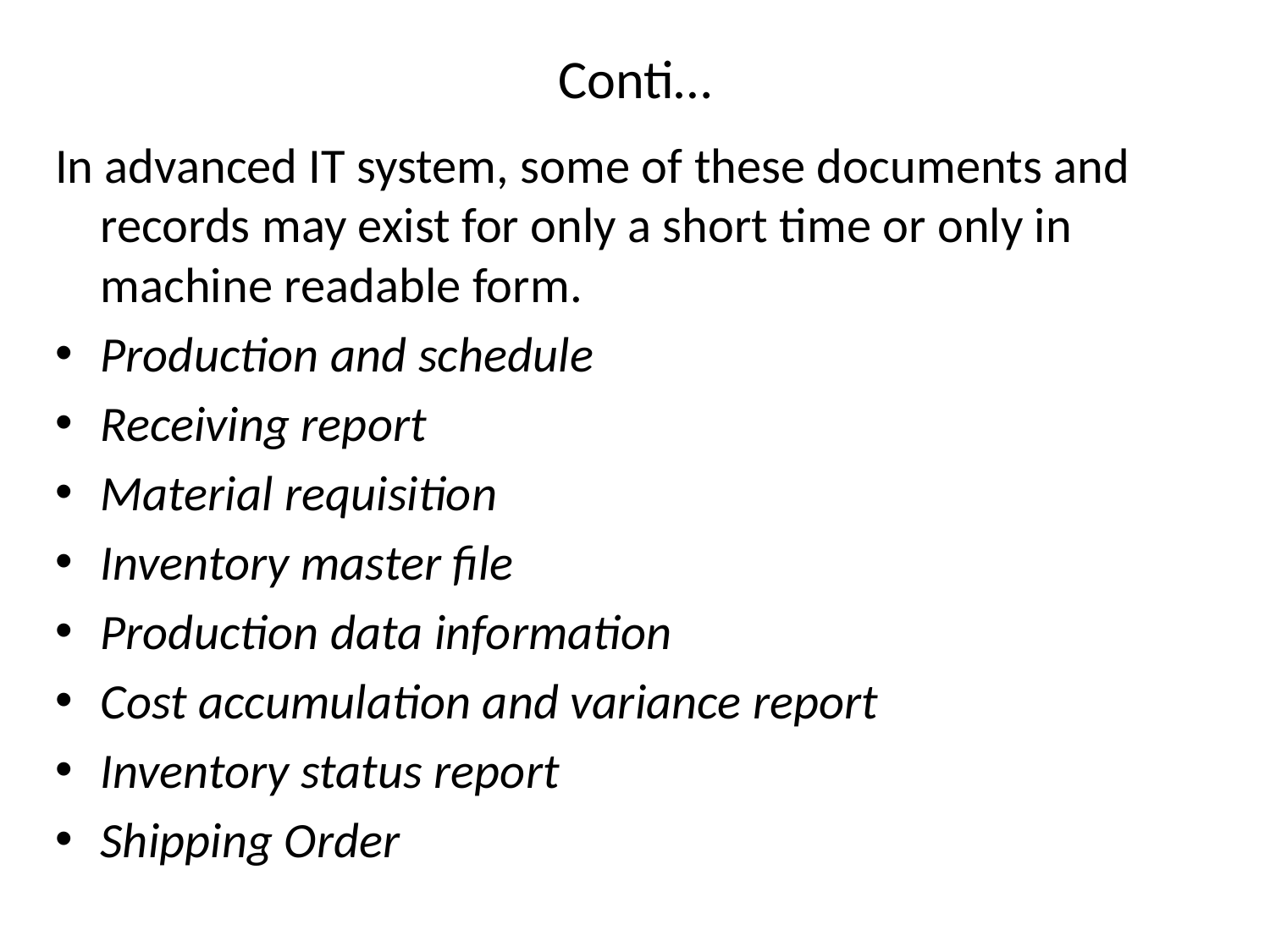

# Conti…
In advanced IT system, some of these documents and records may exist for only a short time or only in machine readable form.
Production and schedule
Receiving report
Material requisition
Inventory master file
Production data information
Cost accumulation and variance report
Inventory status report
Shipping Order